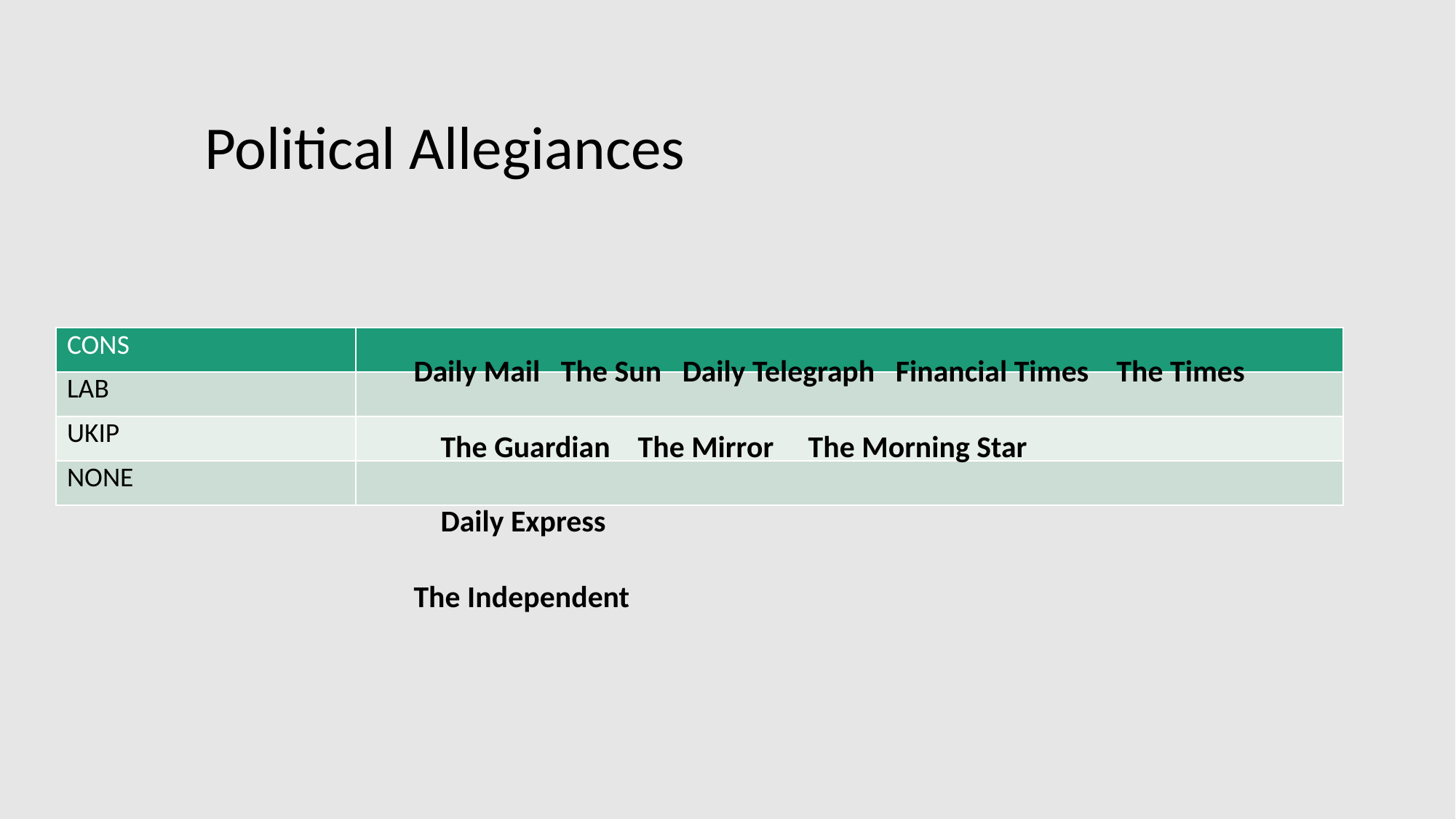

Political Allegiances
| CONS |  |
| --- | --- |
| LAB |  |
| UKIP |  |
| NONE |  |
Daily Mail   The Sun   Daily Telegraph   Financial Times    The Times
The Guardian    The Mirror     The Morning Star
Daily Express
The Independent